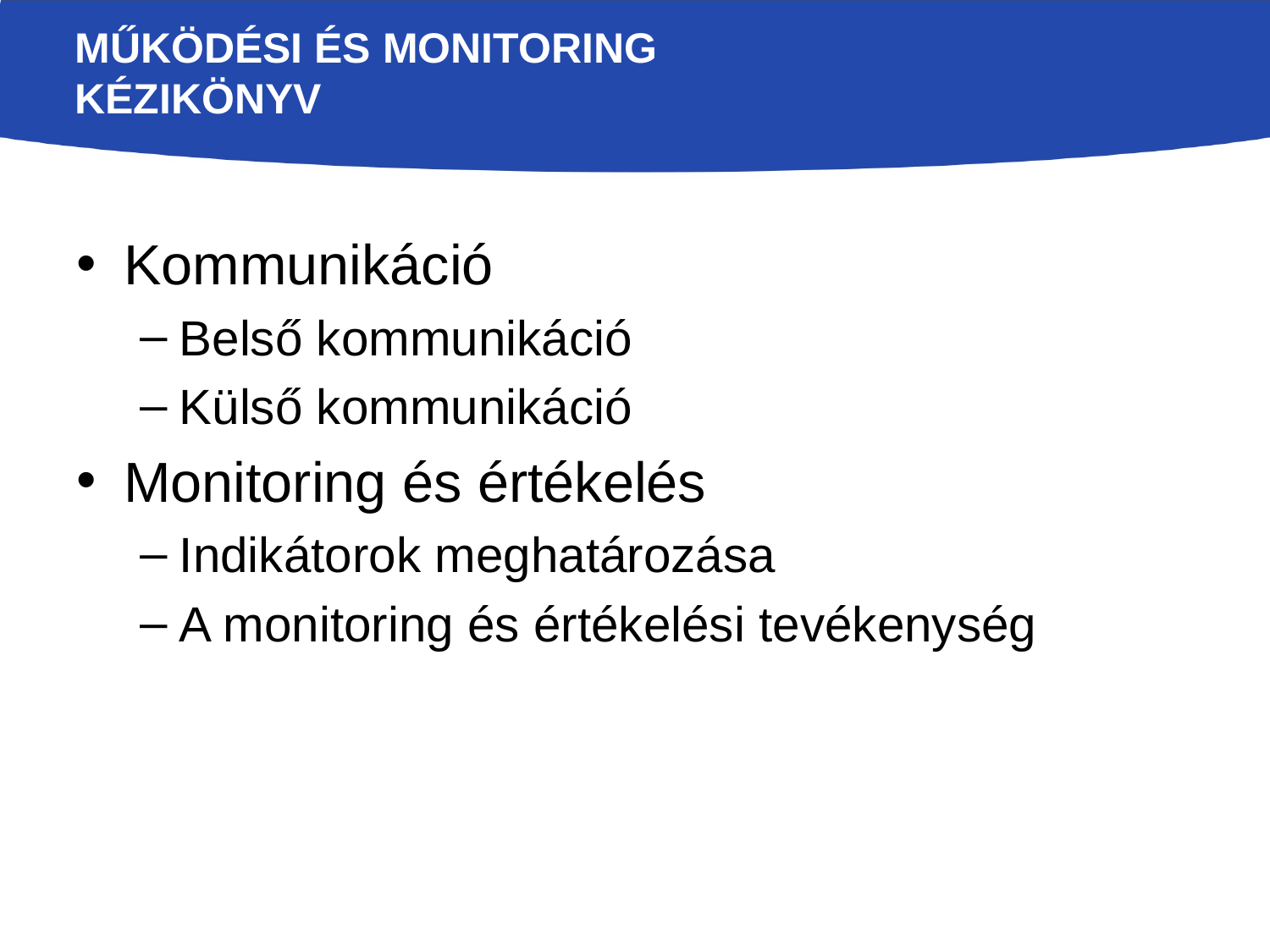

# Működési és Monitoring kézikönyv
Kommunikáció
Belső kommunikáció
Külső kommunikáció
Monitoring és értékelés
Indikátorok meghatározása
A monitoring és értékelési tevékenység